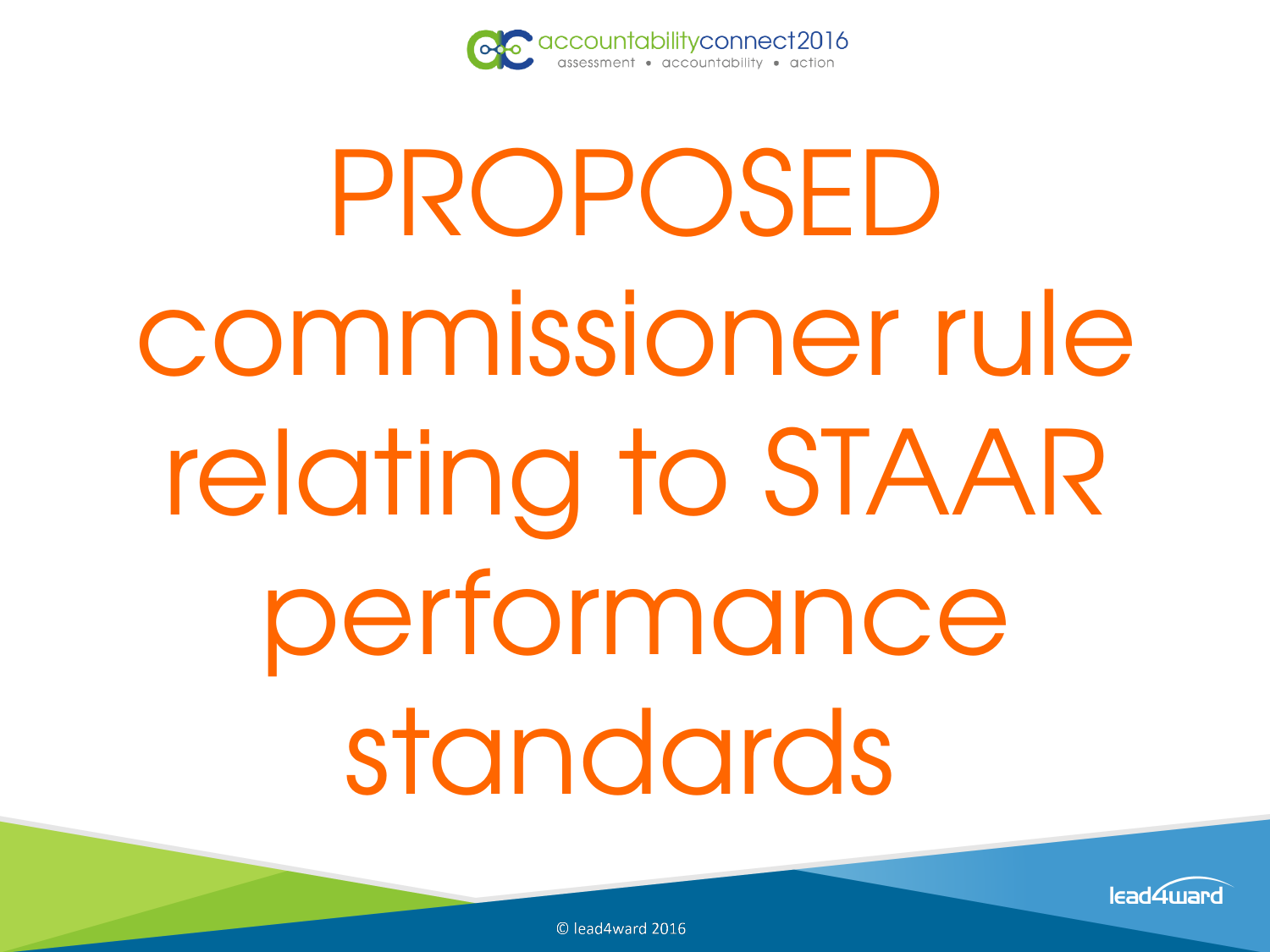

PROPOSED commissioner rule relating to STAAR performance standards